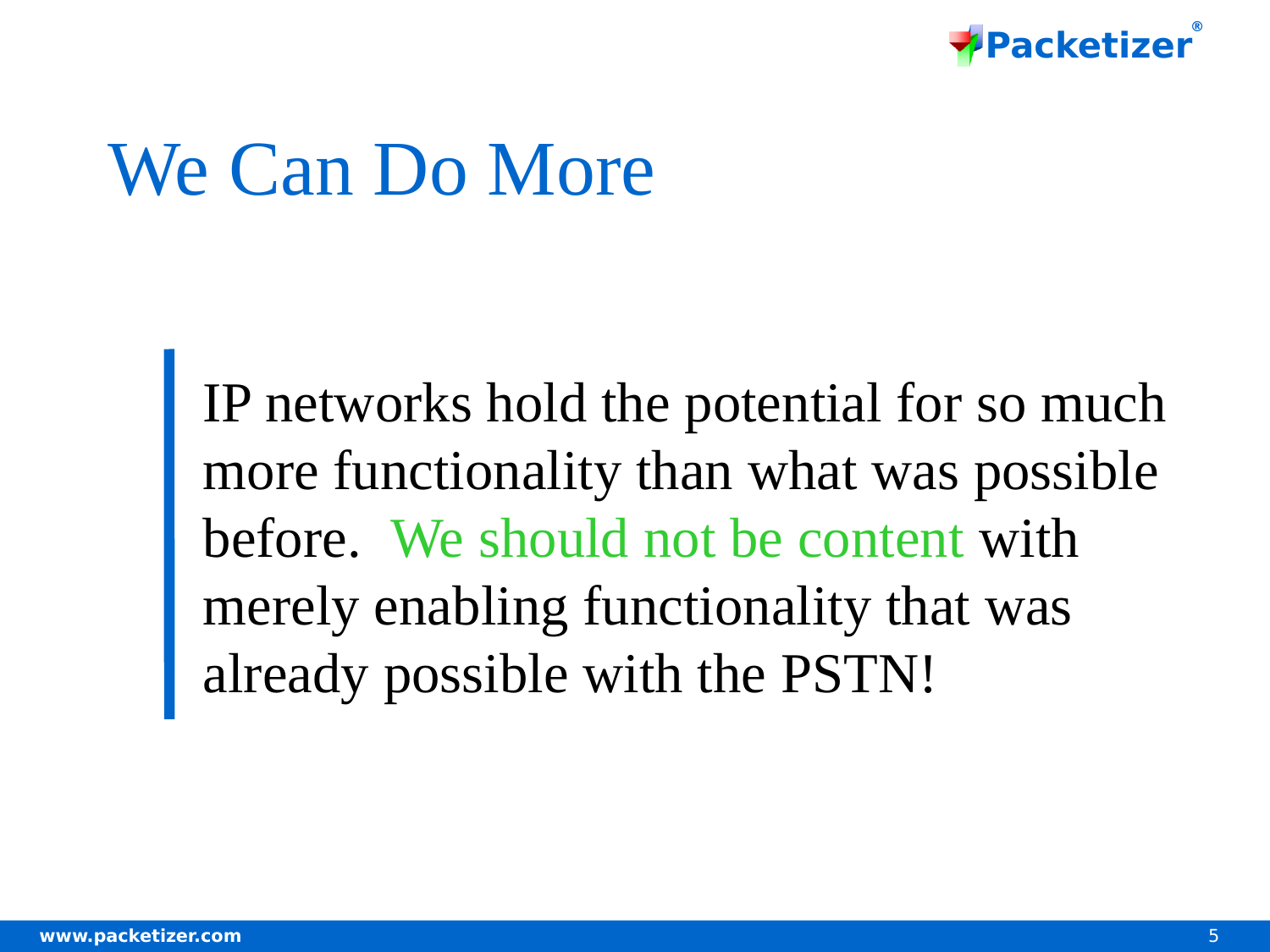

# We Can Do More

IP networks hold the potential for so much more functionality than what was possible before.  We should not be content with merely enabling functionality that was already possible with the PSTN!